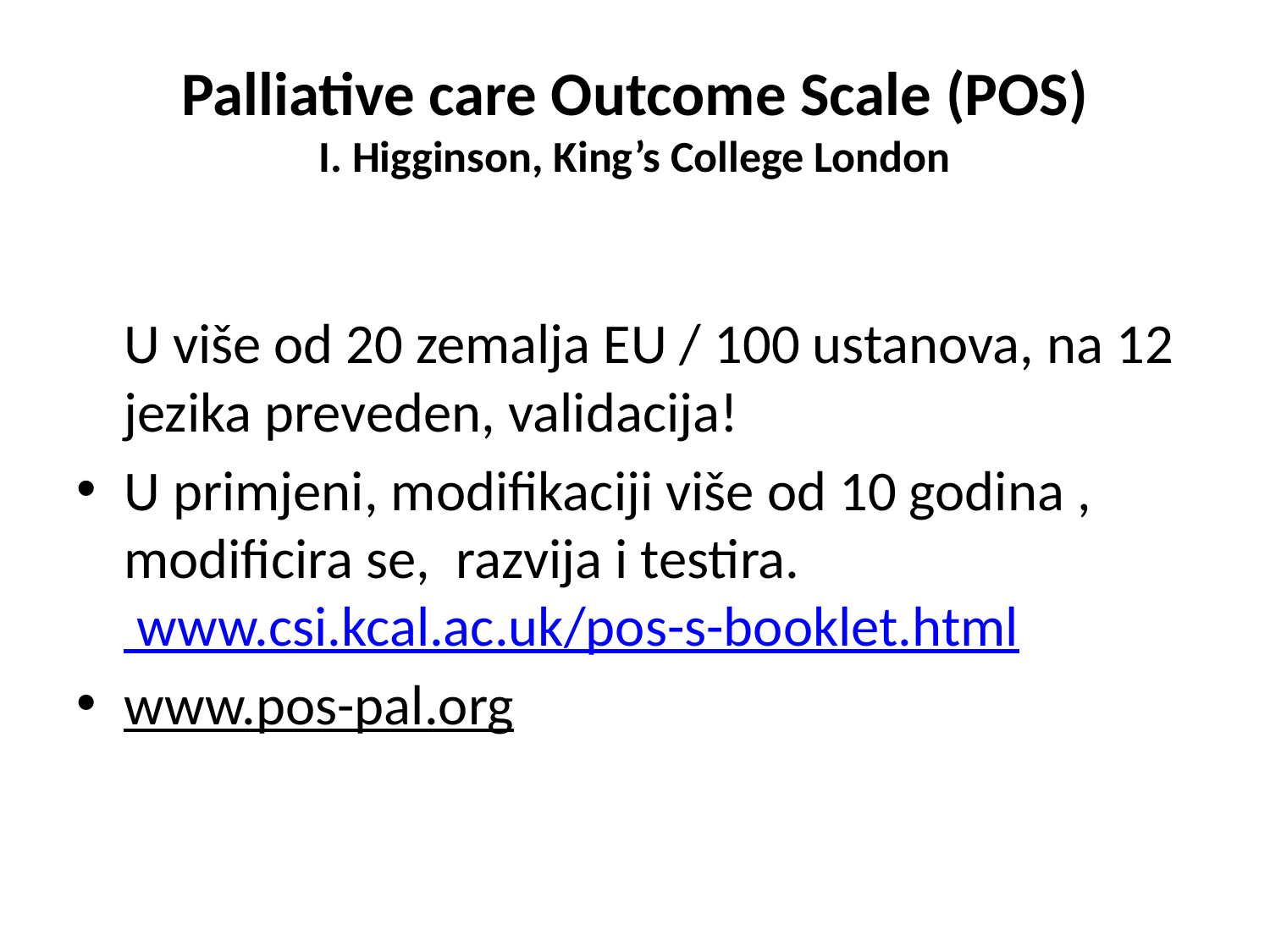

# Palliative care Outcome Scale (POS) I. Higginson, King’s College London

	U više od 20 zemalja EU / 100 ustanova, na 12 jezika preveden, validacija!
U primjeni, modifikaciji više od 10 godina , modificira se,  razvija i testira. www.csi.kcal.ac.uk/pos-s-booklet.html
www.pos-pal.org